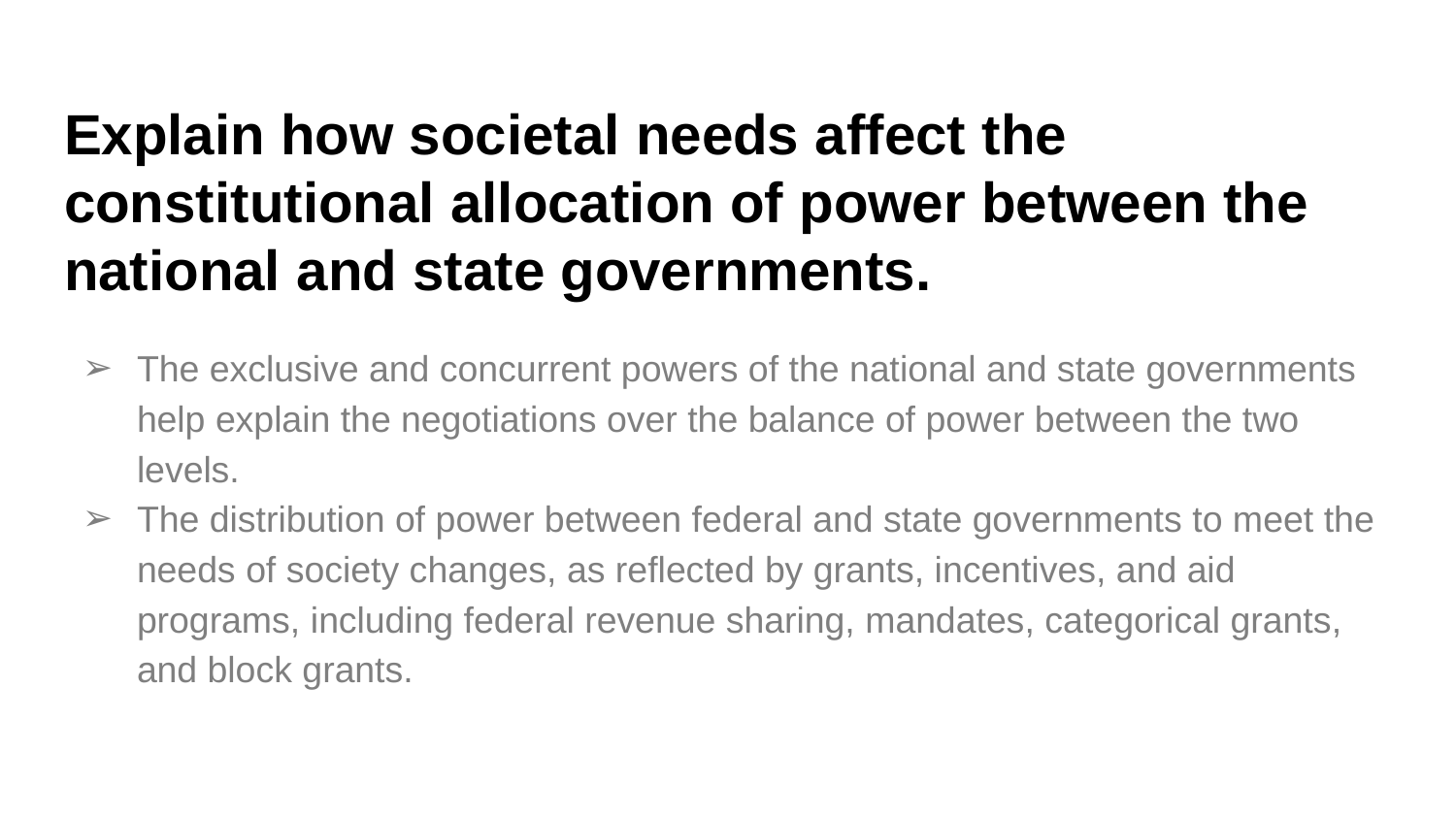

# Explain how societal needs affect the constitutional allocation of power between the national and state governments.
The exclusive and concurrent powers of the national and state governments help explain the negotiations over the balance of power between the two levels.
The distribution of power between federal and state governments to meet the needs of society changes, as reflected by grants, incentives, and aid programs, including federal revenue sharing, mandates, categorical grants, and block grants.